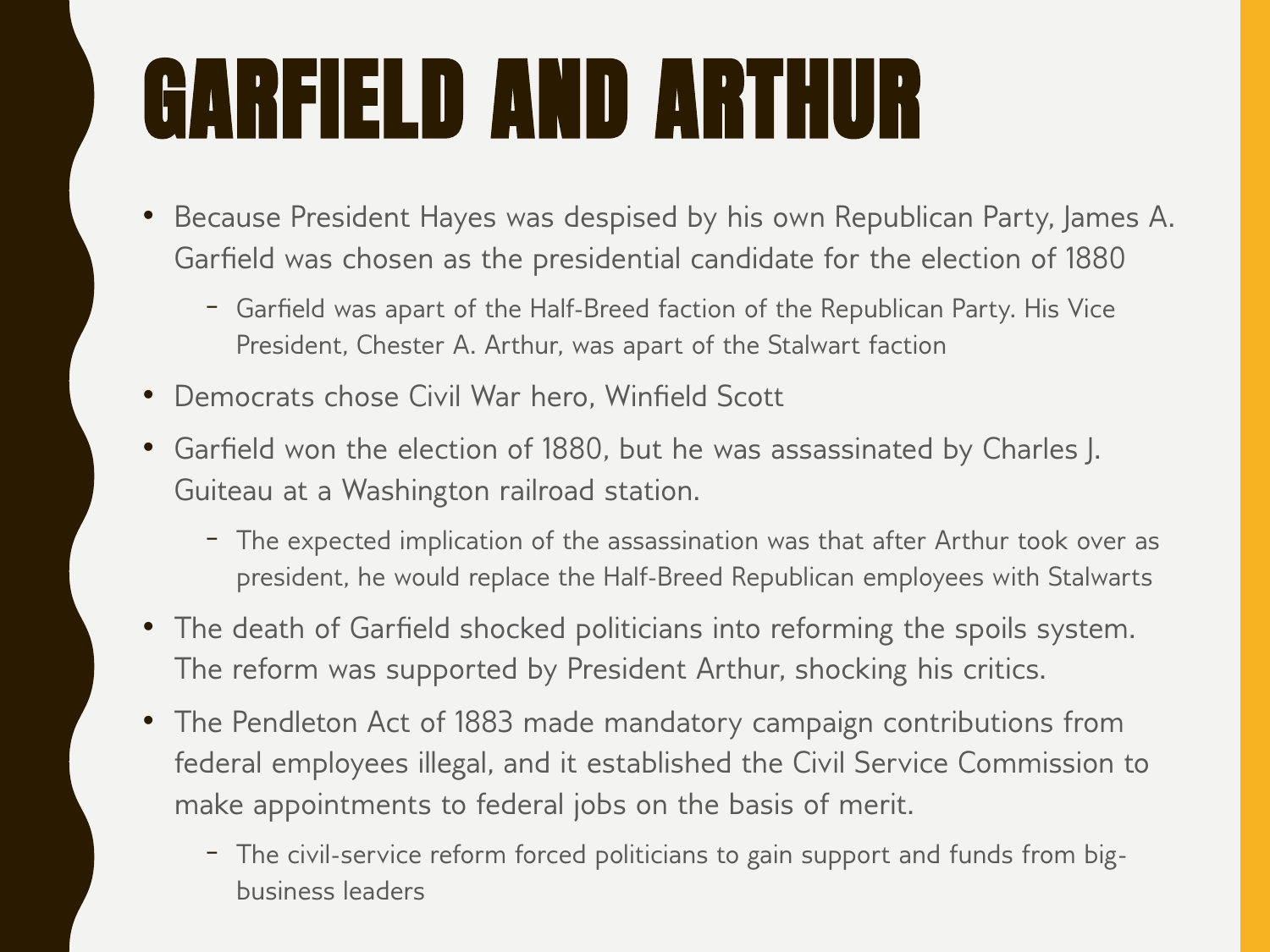

# Garfield and Arthur
Because President Hayes was despised by his own Republican Party, James A. Garfield was chosen as the presidential candidate for the election of 1880
Garfield was apart of the Half-Breed faction of the Republican Party. His Vice President, Chester A. Arthur, was apart of the Stalwart faction
Democrats chose Civil War hero, Winfield Scott
Garfield won the election of 1880, but he was assassinated by Charles J. Guiteau at a Washington railroad station.
The expected implication of the assassination was that after Arthur took over as president, he would replace the Half-Breed Republican employees with Stalwarts
The death of Garfield shocked politicians into reforming the spoils system.  The reform was supported by President Arthur, shocking his critics.
The Pendleton Act of 1883 made mandatory campaign contributions from federal employees illegal, and it established the Civil Service Commission to make appointments to federal jobs on the basis of merit.
The civil-service reform forced politicians to gain support and funds from big-business leaders